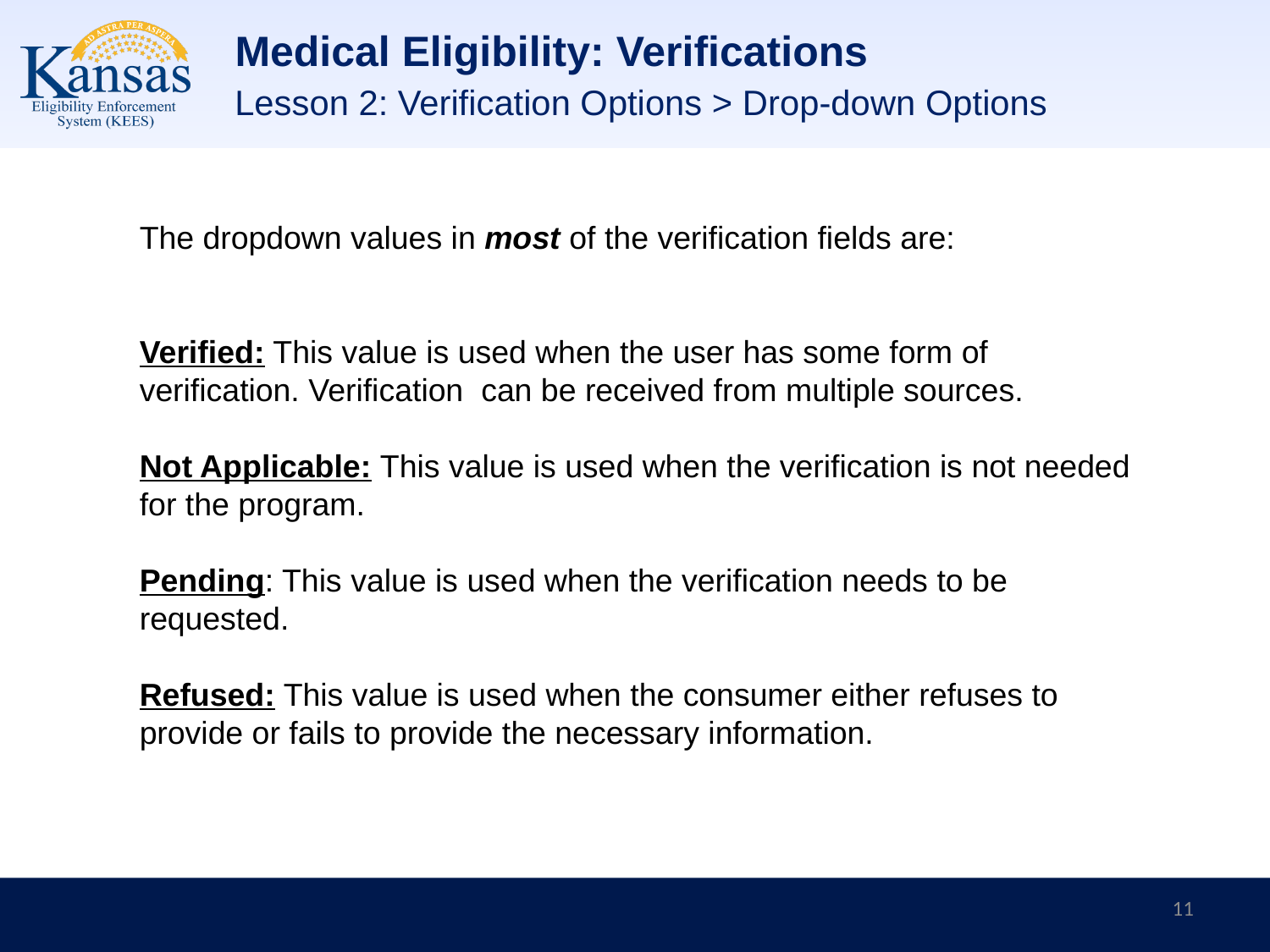

# Medical Eligibility: Verifications
Lesson 2: Verification Options > Drop-down Options
The dropdown values in most of the verification fields are:

Verified: This value is used when the user has some form of verification. Verification  can be received from multiple sources.

Not Applicable: This value is used when the verification is not needed for the program.

Pending: This value is used when the verification needs to be requested.

Refused: This value is used when the consumer either refuses to provide or fails to provide the necessary information.
11